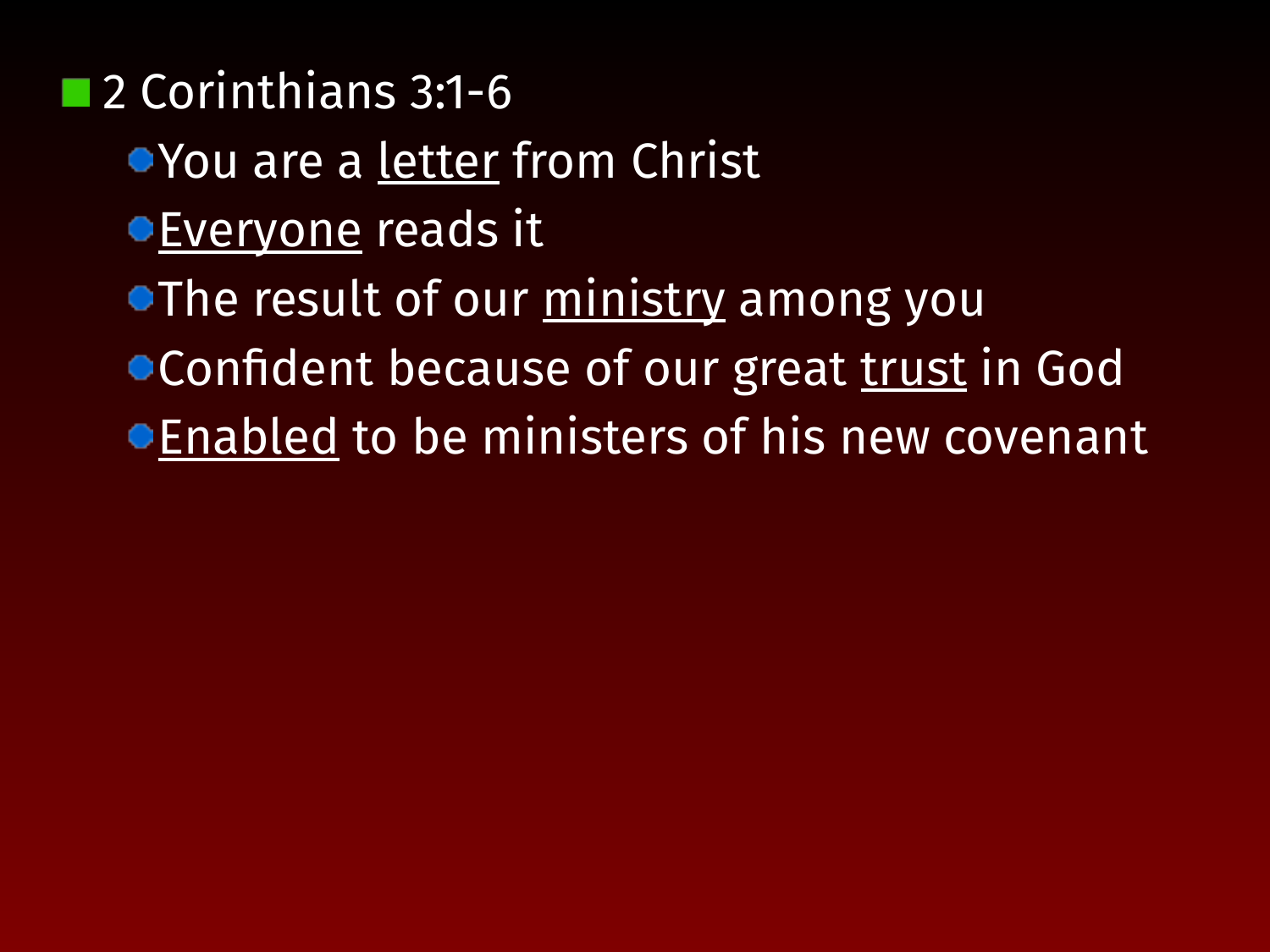

2 Corinthians 3:1-6
You are a letter from Christ
Everyone reads it
The result of our ministry among you
Confident because of our great trust in God
Enabled to be ministers of his new covenant